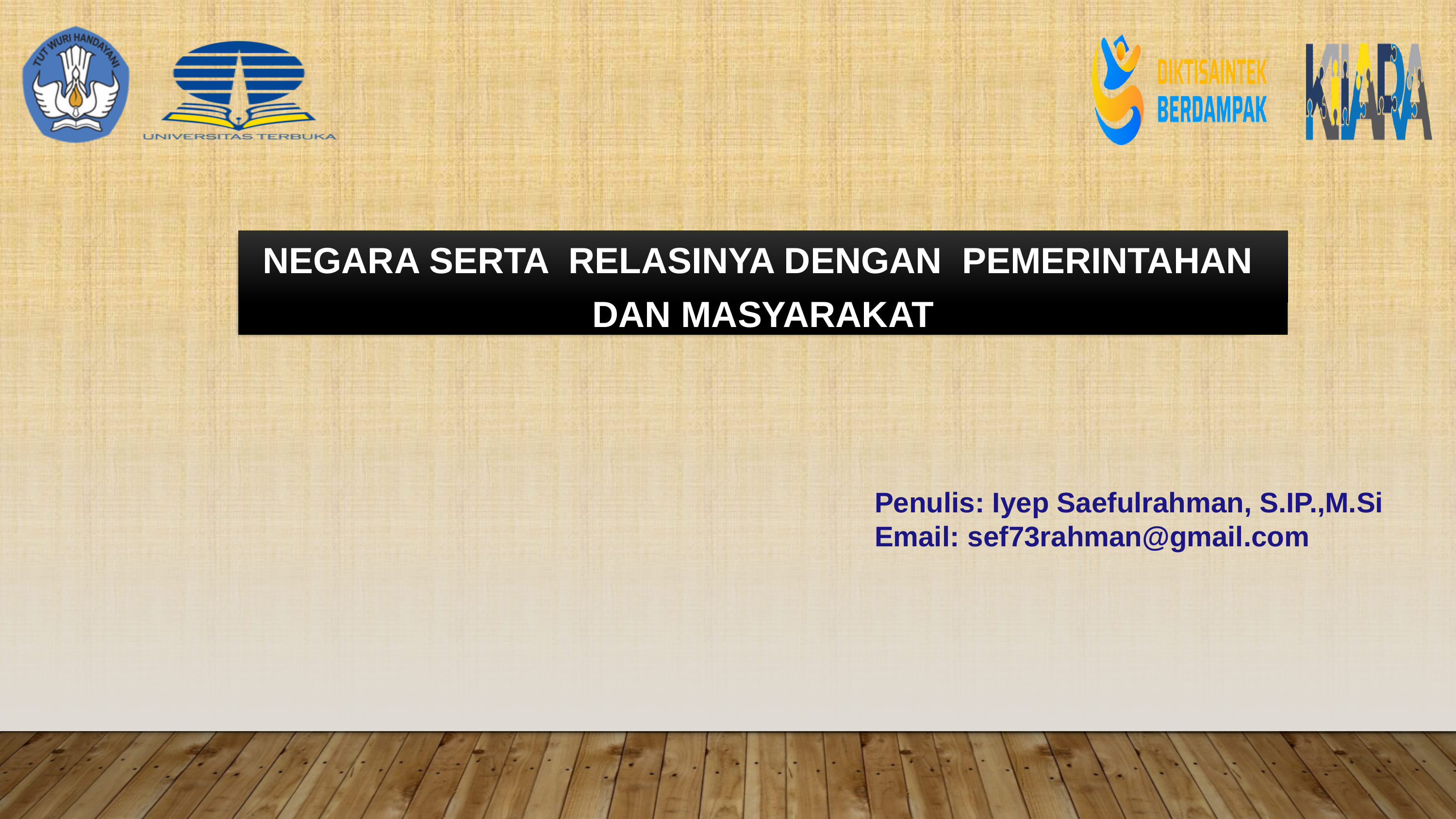

NEGARA SERTA  RELASINYA DENGAN  PEMERINTAHAN
DAN MASYARAKAT
Penulis: Iyep Saefulrahman, S.IP.,M.Si
Email: sef73rahman@gmail.com